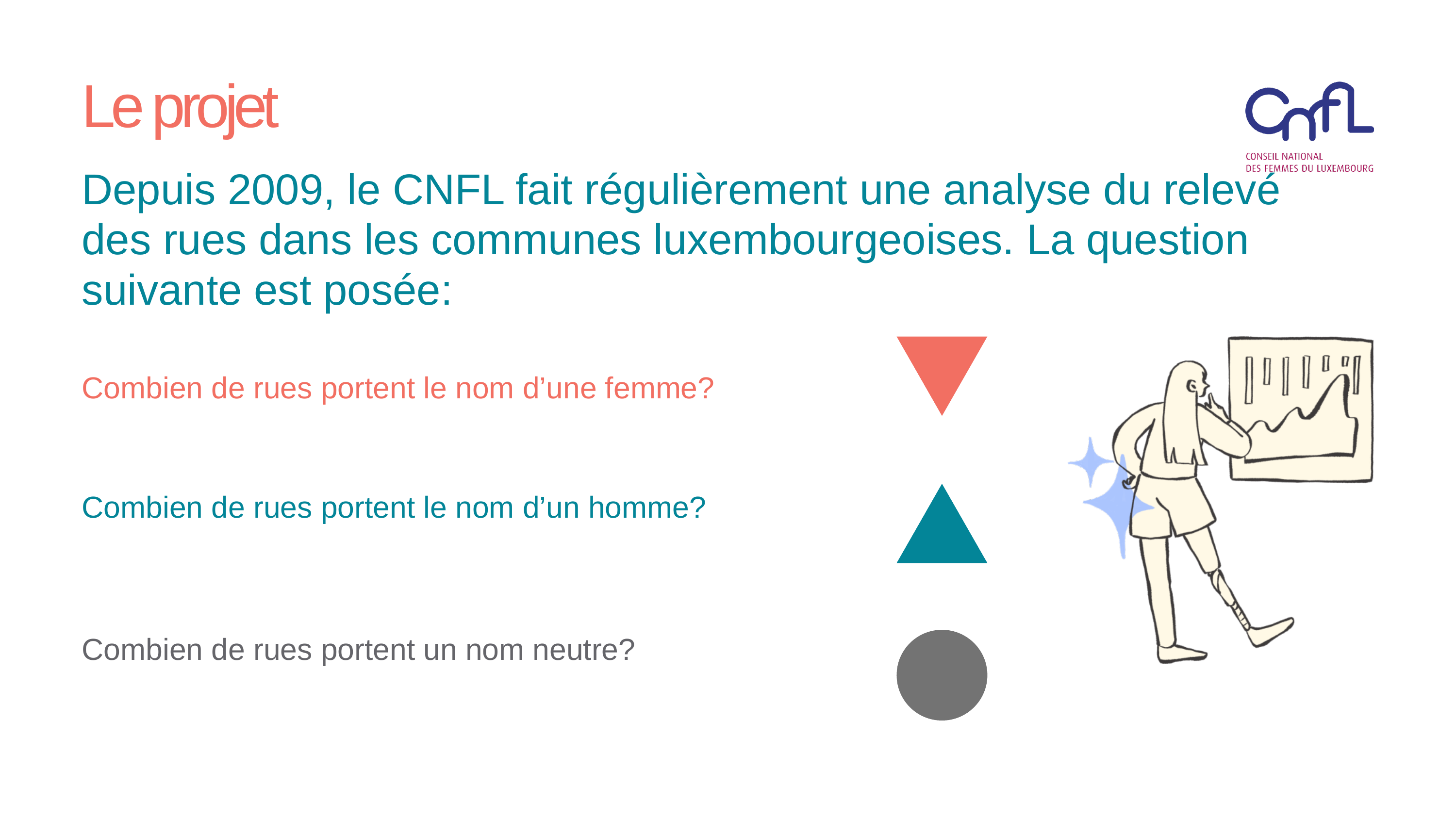

Le projet

Depuis 2009, le CNFL fait régulièrement une analyse du relevé des rues dans les communes luxembourgeoises. La question suivante est posée:

Combien de rues portent le nom d’une femme?

Combien de rues portent le nom d’un homme?

Combien de rues portent un nom neutre?